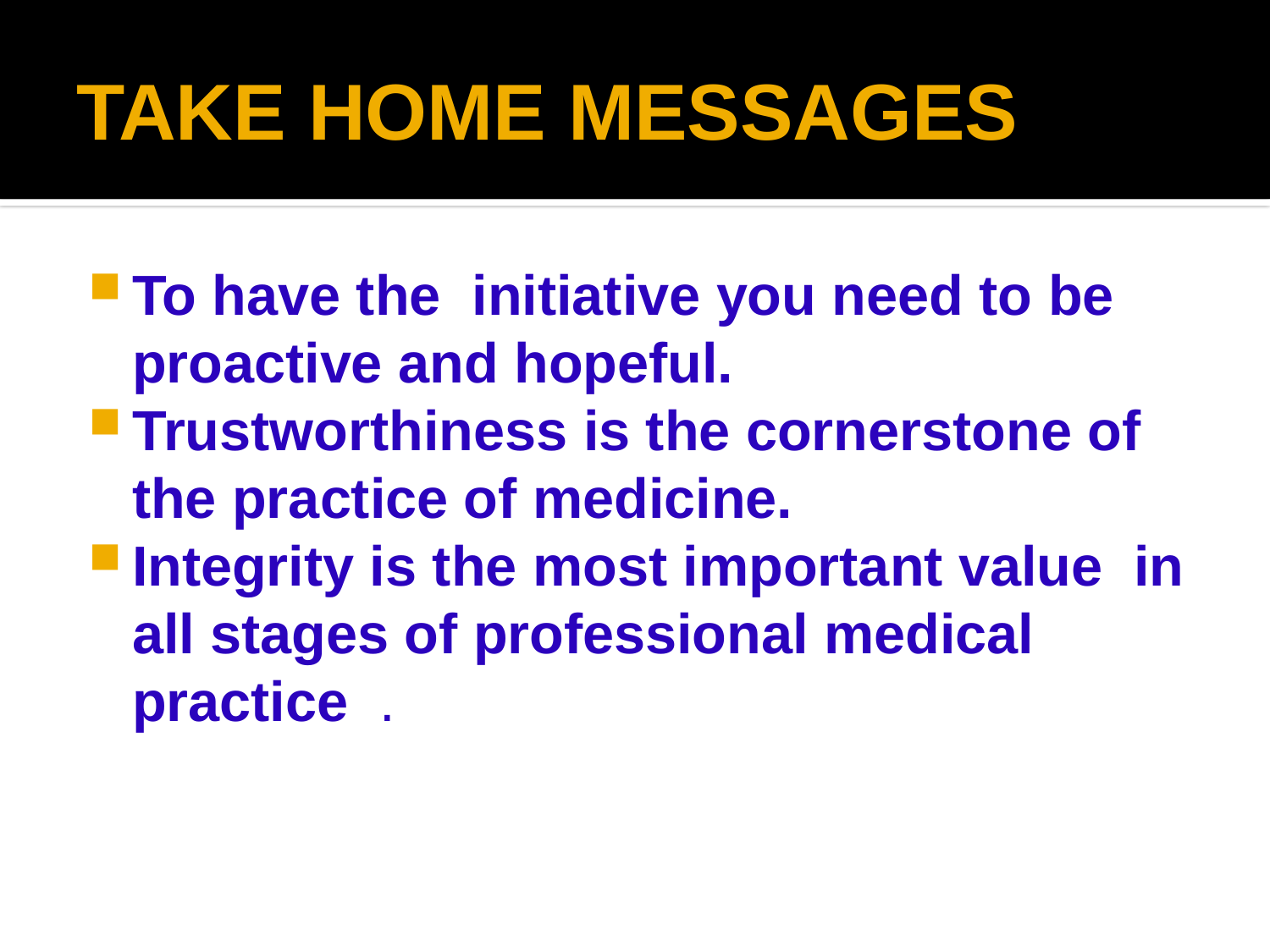

# TAKE HOME MESSAGES
To have the  initiative you need to be proactive and hopeful.
Trustworthiness is the cornerstone of the practice of medicine.
Integrity is the most important value  in all stages of professional medical practice  .